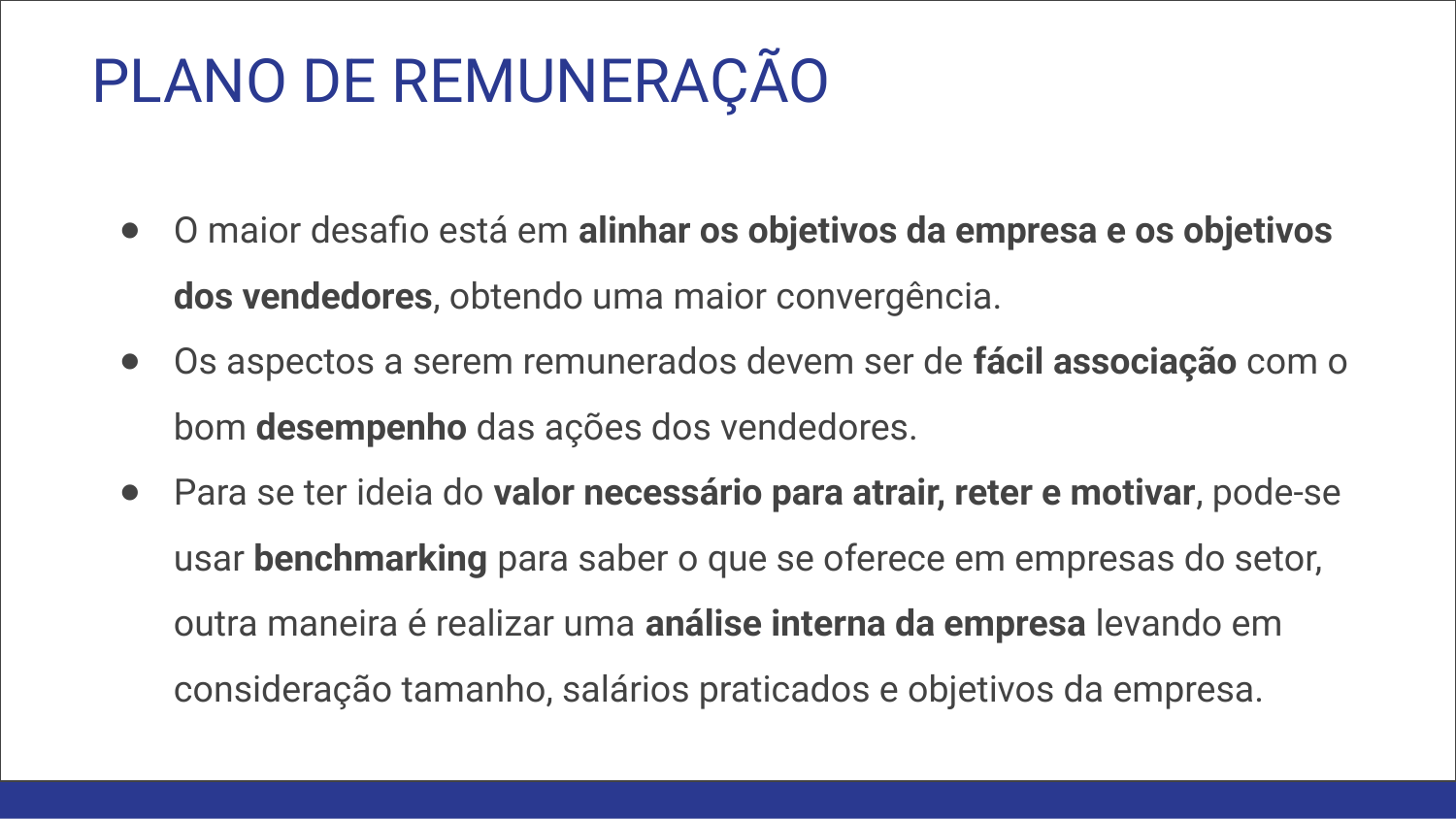

# PLANO DE REMUNERAÇÃO
O maior desafio está em alinhar os objetivos da empresa e os objetivos dos vendedores, obtendo uma maior convergência.
Os aspectos a serem remunerados devem ser de fácil associação com o bom desempenho das ações dos vendedores.
Para se ter ideia do valor necessário para atrair, reter e motivar, pode-se usar benchmarking para saber o que se oferece em empresas do setor, outra maneira é realizar uma análise interna da empresa levando em consideração tamanho, salários praticados e objetivos da empresa.